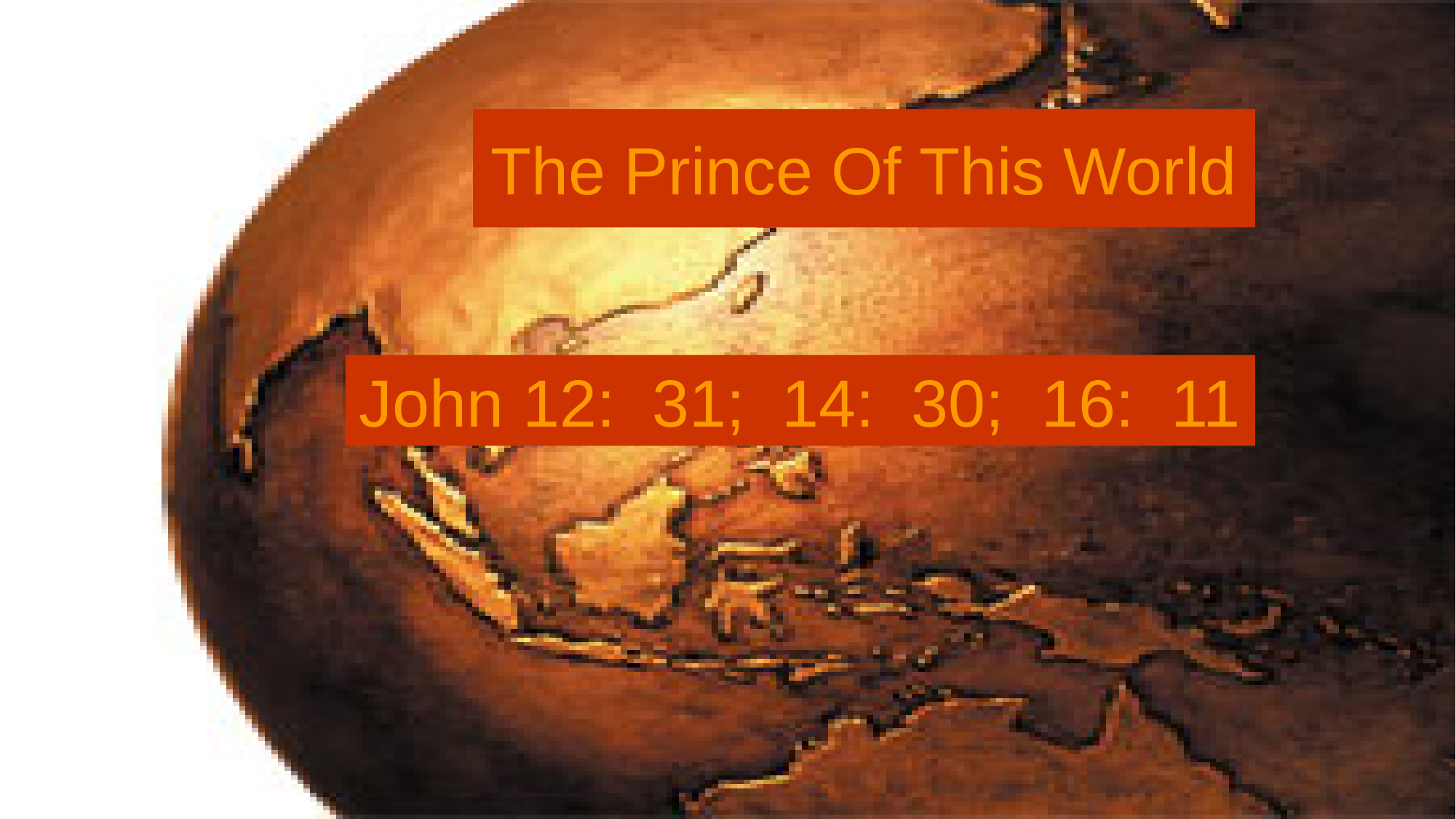

# The Prince Of This World
John 12:  31;  14:  30;  16:  11